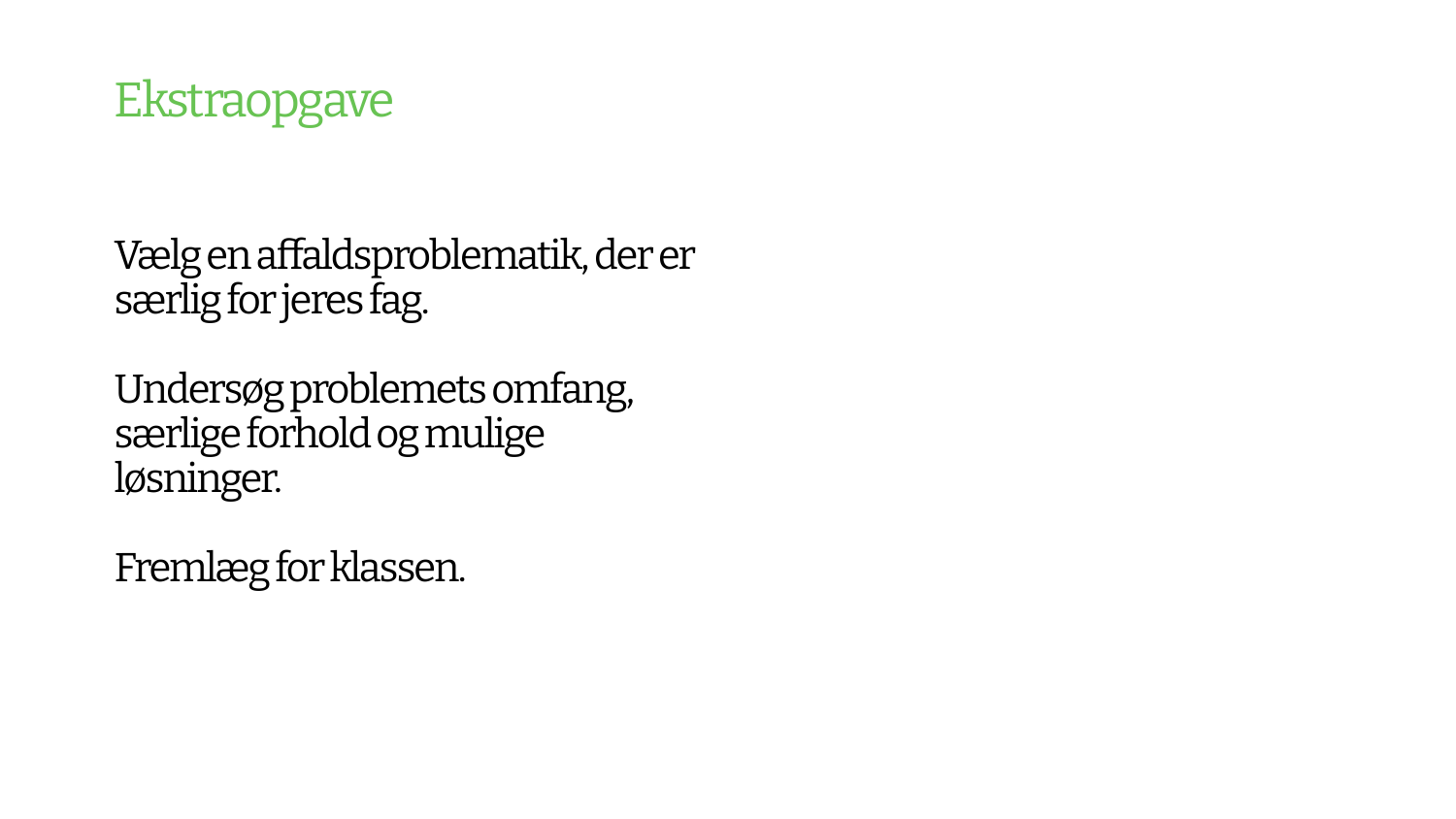

Ekstraopgave

Vælg en affaldsproblematik, der er særlig for jeres fag.

Undersøg problemets omfang, særlige forhold og mulige løsninger.

Fremlæg for klassen.